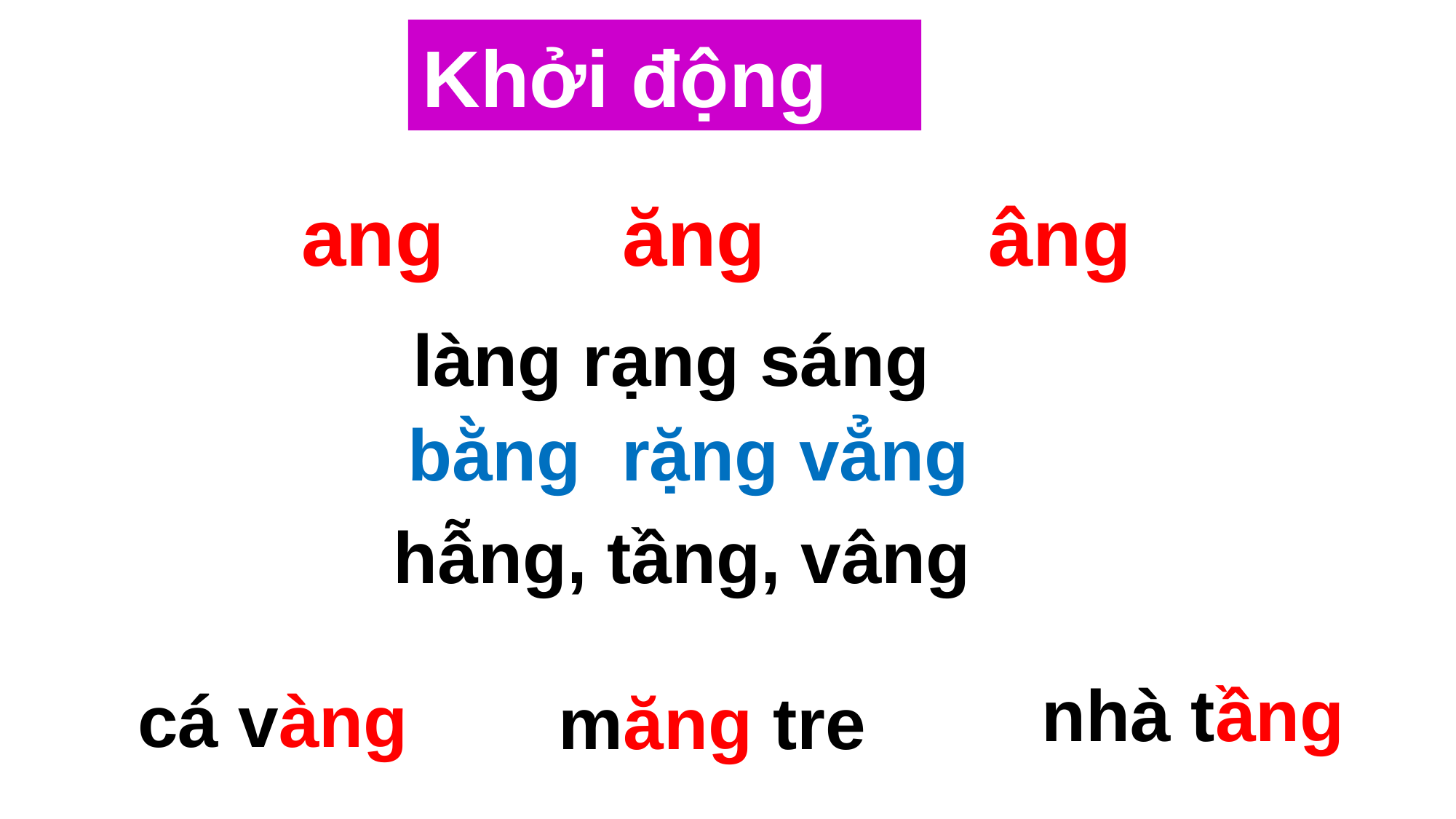

Khởi động
ang        ăng          âng
làng rạng sáng
bằng  rặng vẳng
hẫng, tầng, vâng

nhà tầng
cá vàng
măng tre